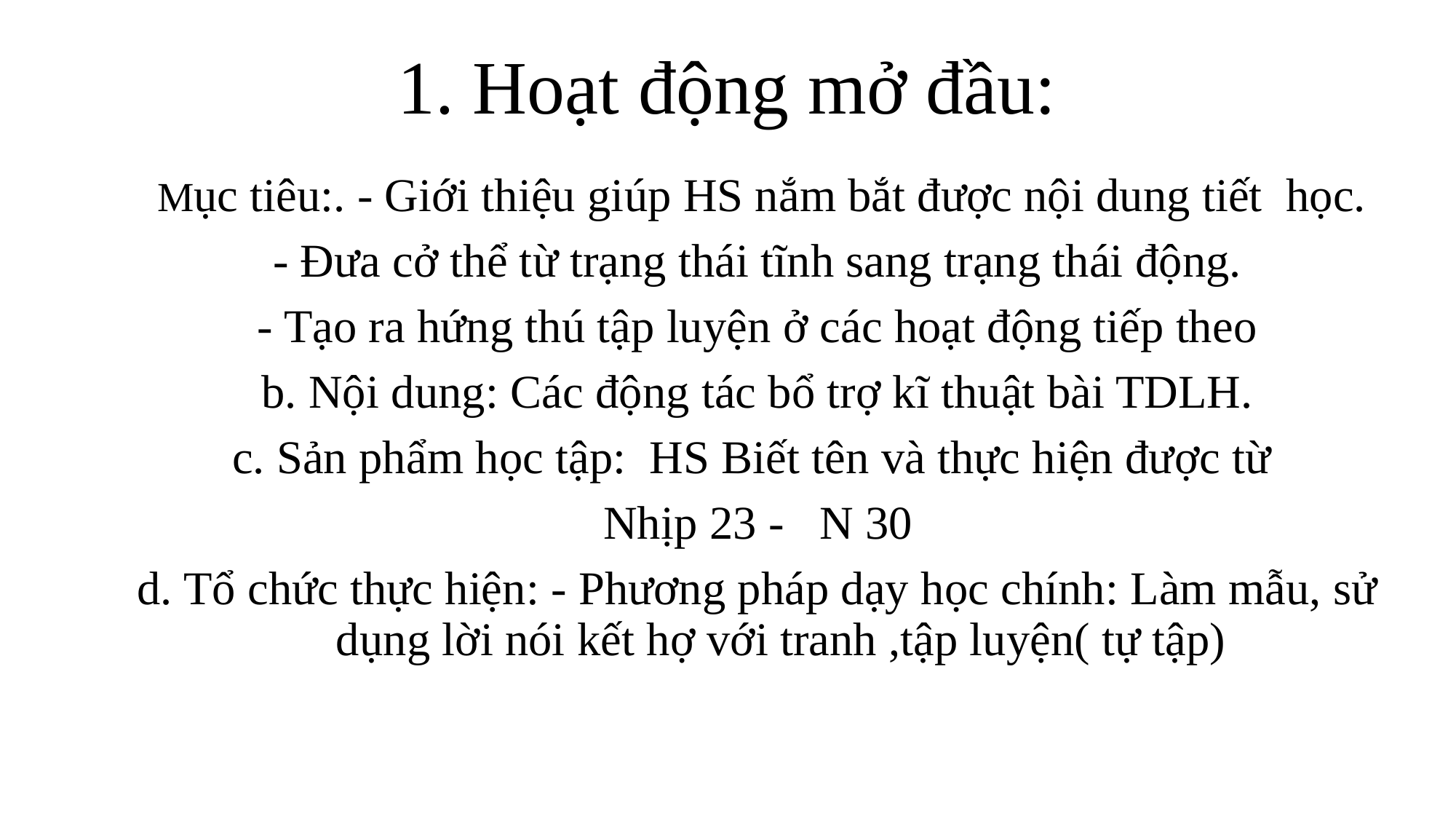

# 1. Hoạt động mở đầu:
 Mục tiêu:. - Giới thiệu giúp HS nắm bắt được nội dung tiết  học.
- Đưa cở thể từ trạng thái tĩnh sang trạng thái động.
- Tạo ra hứng thú tập luyện ở các hoạt động tiếp theo
b. Nội dung: Các động tác bổ trợ kĩ thuật bài TDLH.
c. Sản phẩm học tập:  HS Biết tên và thực hiện được từ
Nhịp 23 -   N 30
d. Tổ chức thực hiện: - Phương pháp dạy học chính: Làm mẫu, sử dụng lời nói kết hợ với tranh ,tập luyện( tự tập)